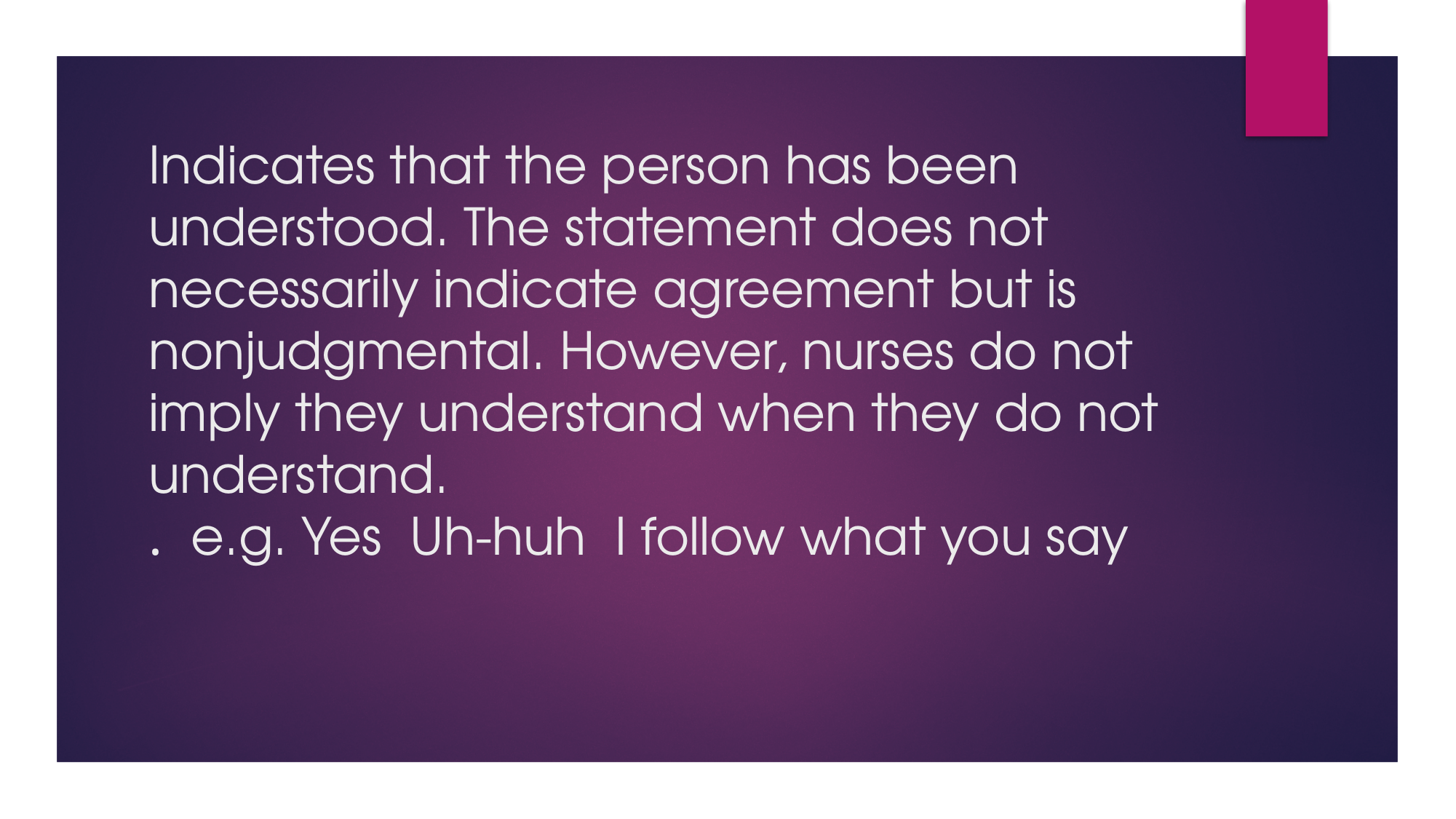

# 2- Accepting: - Indicates that the person has been understood. The statement does not necessarily indicate agreement but is nonjudgmental. However, nurses do not imply they understand when they do not understand. e.g. Yes  Uh-huh  I follow what you say.